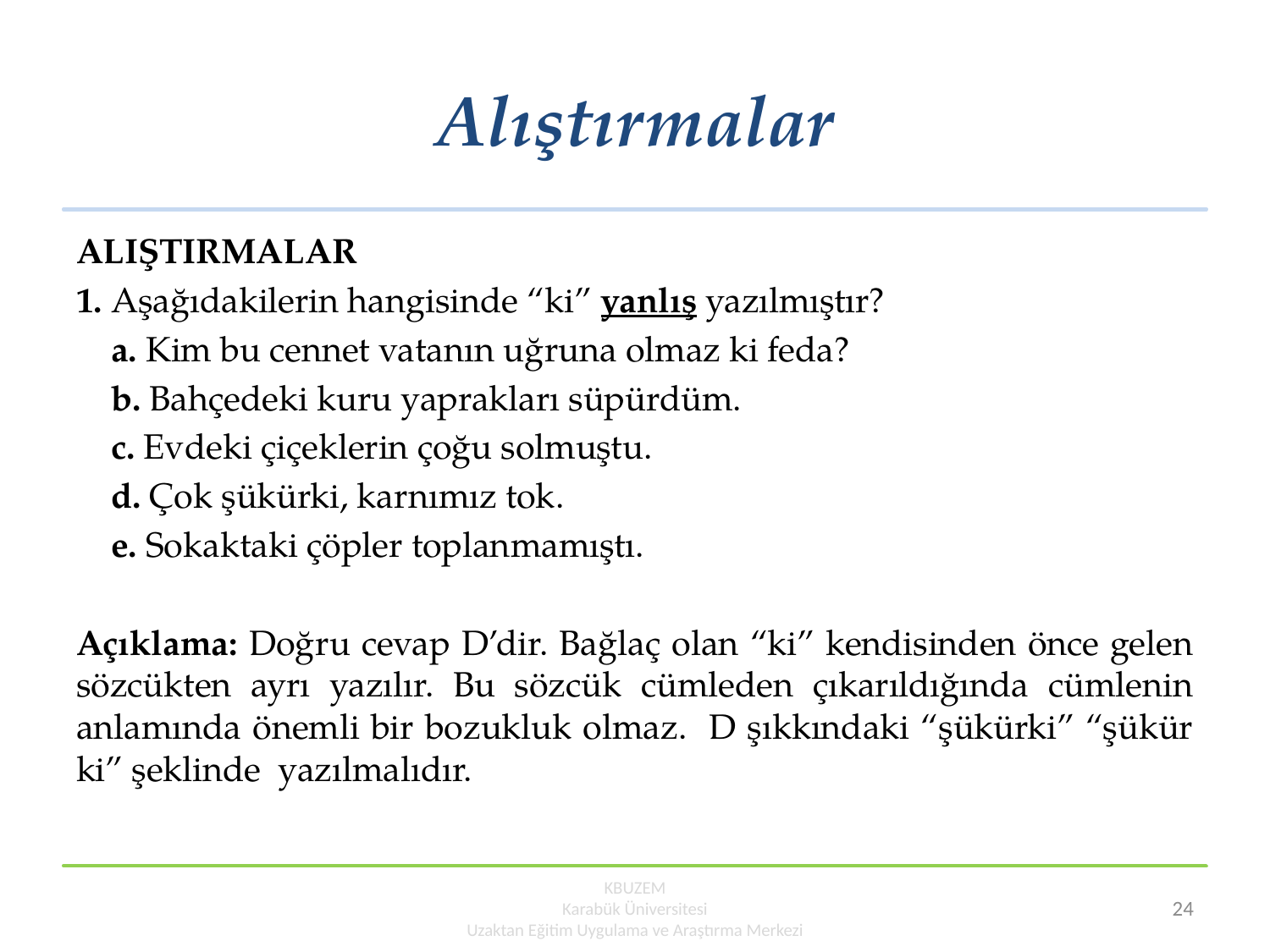

# Alıştırmalar
ALIŞTIRMALAR
1. Aşağıdakilerin hangisinde “ki” yanlış yazılmıştır?
    a. Kim bu cennet vatanın uğruna olmaz ki feda?
    b. Bahçedeki kuru yaprakları süpürdüm.
    c. Evdeki çiçeklerin çoğu solmuştu.
    d. Çok şükürki, karnımız tok.
    e. Sokaktaki çöpler toplanmamıştı.

Açıklama: Doğru cevap D’dir. Bağlaç olan “ki” kendisinden önce gelen sözcükten ayrı yazılır. Bu sözcük cümleden çıkarıldığında cümlenin anlamında önemli bir bozukluk olmaz.  D şıkkındaki “şükürki” “şükür ki” şeklinde  yazılmalıdır.

KBUZEM
Karabük Üniversitesi
Uzaktan Eğitim Uygulama ve Araştırma Merkezi
24